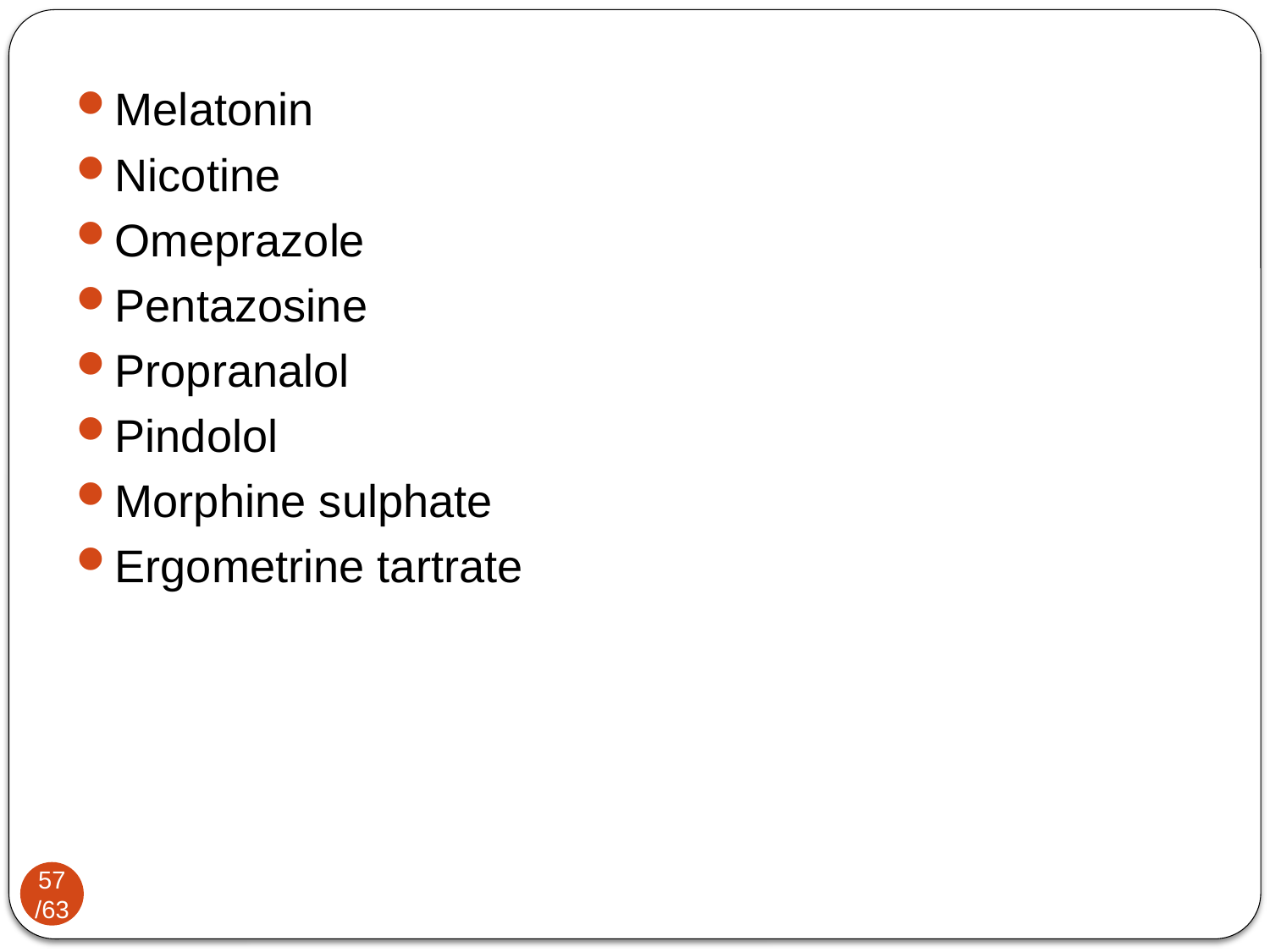

Melatonin
Nicotine
Omeprazole
Pentazosine
Propranalol
Pindolol
Morphine sulphate
Ergometrine tartrate

57/63